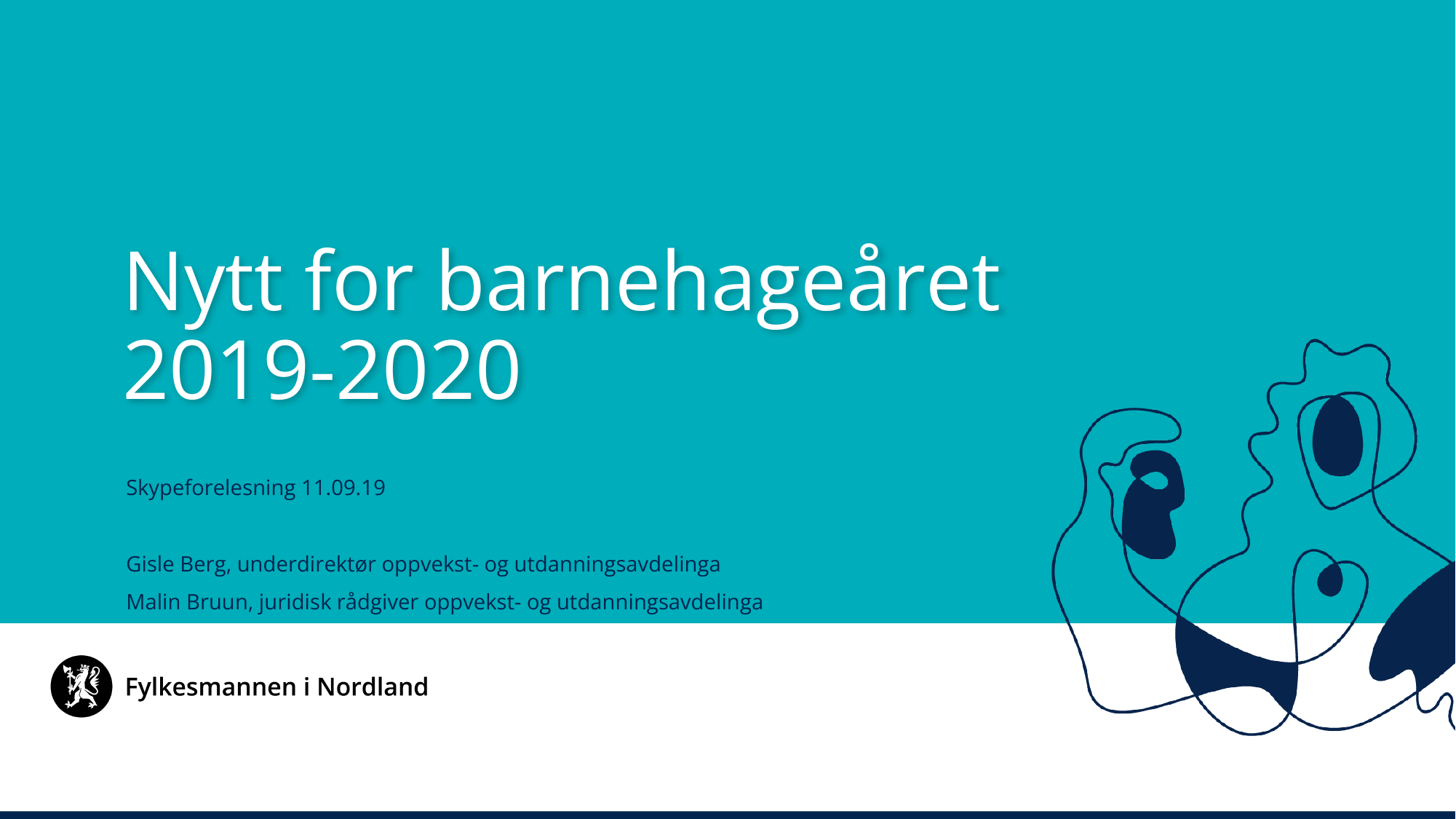

Nytt for barnehageåret 2019-2020
Skypeforelesning 11.09.19

Gisle Berg, underdirektør oppvekst- og utdanningsavdelinga
Malin Bruun, juridisk rådgiver oppvekst- og utdanningsavdelinga